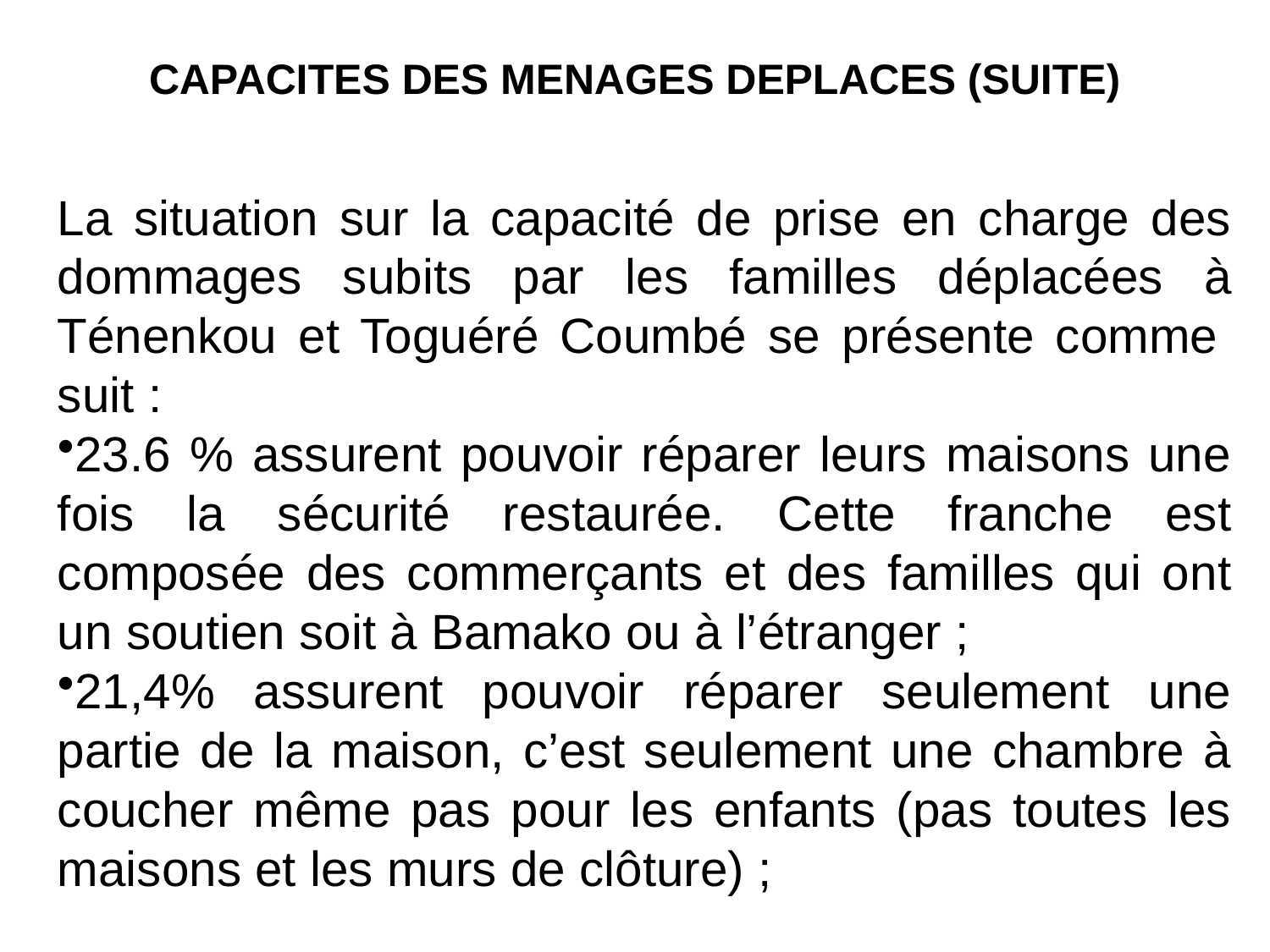

La situation sur la capacité de prise en charge des dommages subits par les familles déplacées à Ténenkou et Toguéré Coumbé se présente comme  suit :
23.6 % assurent pouvoir réparer leurs maisons une fois la sécurité restaurée. Cette franche est composée des commerçants et des familles qui ont un soutien soit à Bamako ou à l’étranger ;
21,4% assurent pouvoir réparer seulement une partie de la maison, c’est seulement une chambre à coucher même pas pour les enfants (pas toutes les maisons et les murs de clôture) ;

# CAPACITES DES MENAGES DEPLACES (SUITE)